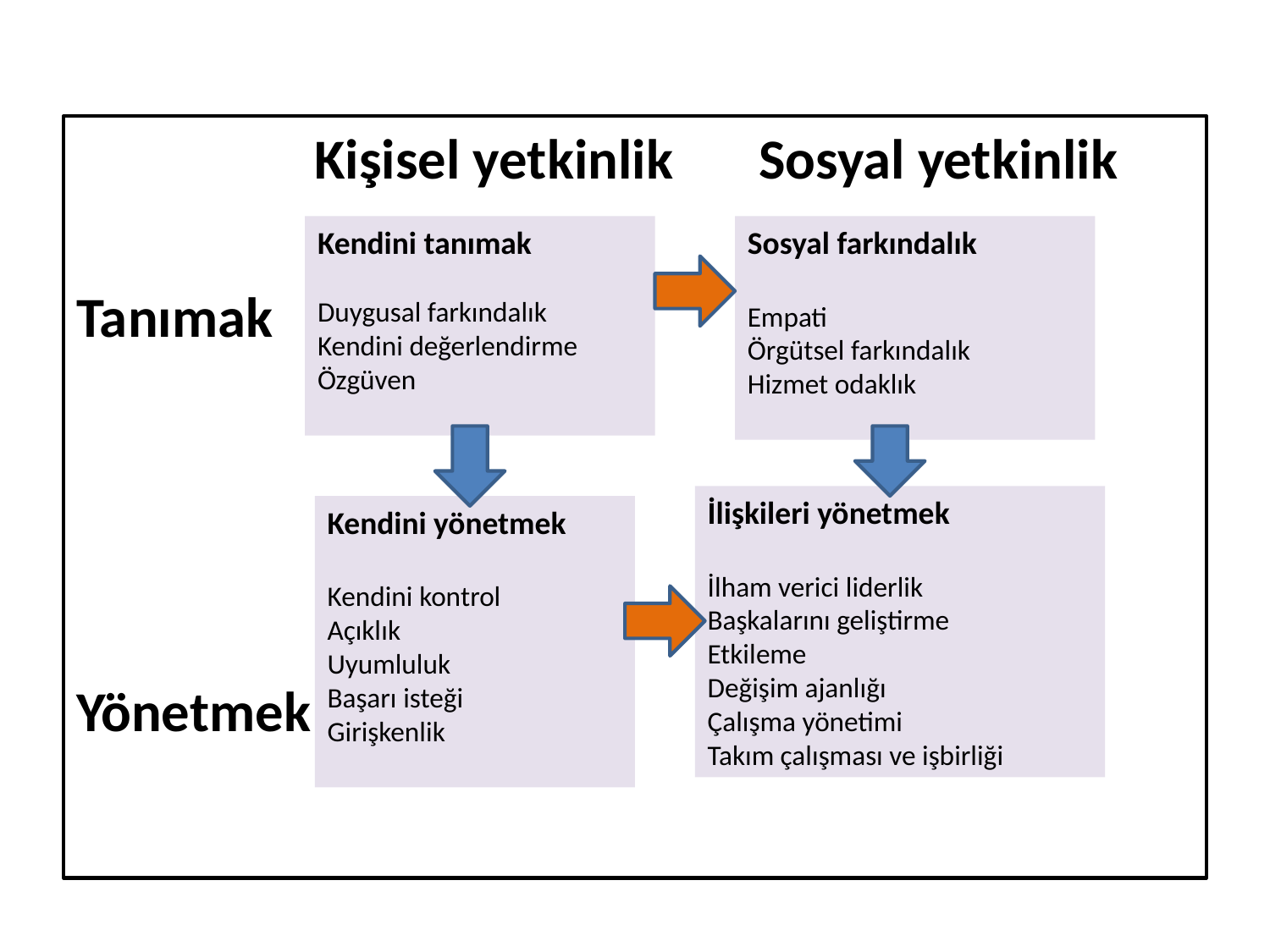

Kişisel yetkinlik	Sosyal yetkinlik

Tanımak

Yönetmek
Kendini tanımak

Duygusal farkındalık
Kendini değerlendirme
Özgüven

Sosyal farkındalık

Empati
Örgütsel farkındalık
Hizmet odaklık

İlişkileri yönetmek

İlham verici liderlik
Başkalarını geliştirme
Etkileme
Değişim ajanlığı
Çalışma yönetimi
Takım çalışması ve işbirliği
Kendini yönetmek

Kendini kontrol
Açıklık
Uyumluluk
Başarı isteği
Girişkenlik